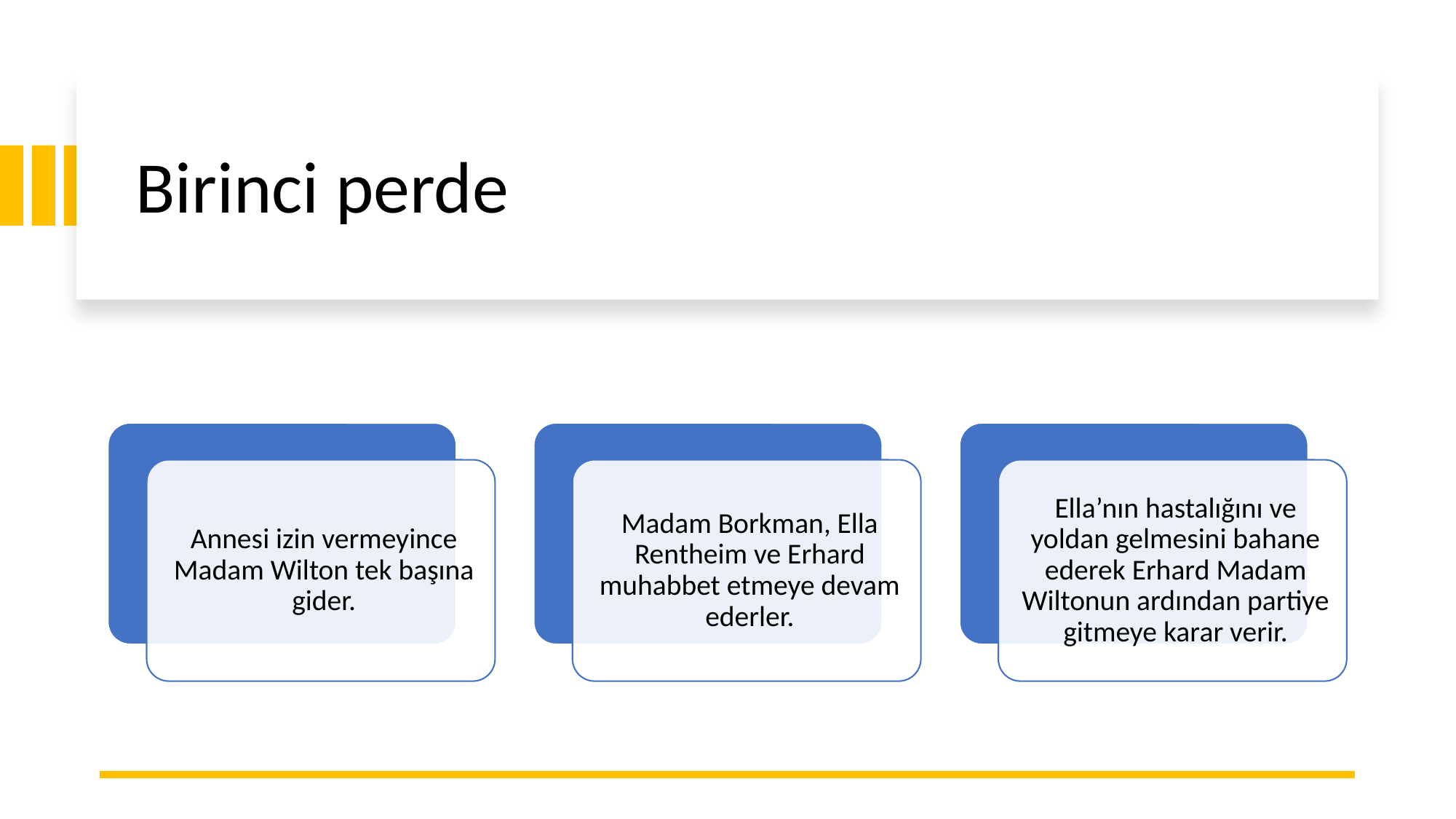

# Birinci perde

Annesi izin vermeyince Madam Wilton tek başına gider.
Madam Borkman, Ella Rentheim ve Erhard muhabbet etmeye devam ederler.
Ella’nın hastalığını ve yoldan gelmesini bahane ederek Erhard Madam Wiltonun ardından partiye gitmeye karar verir.